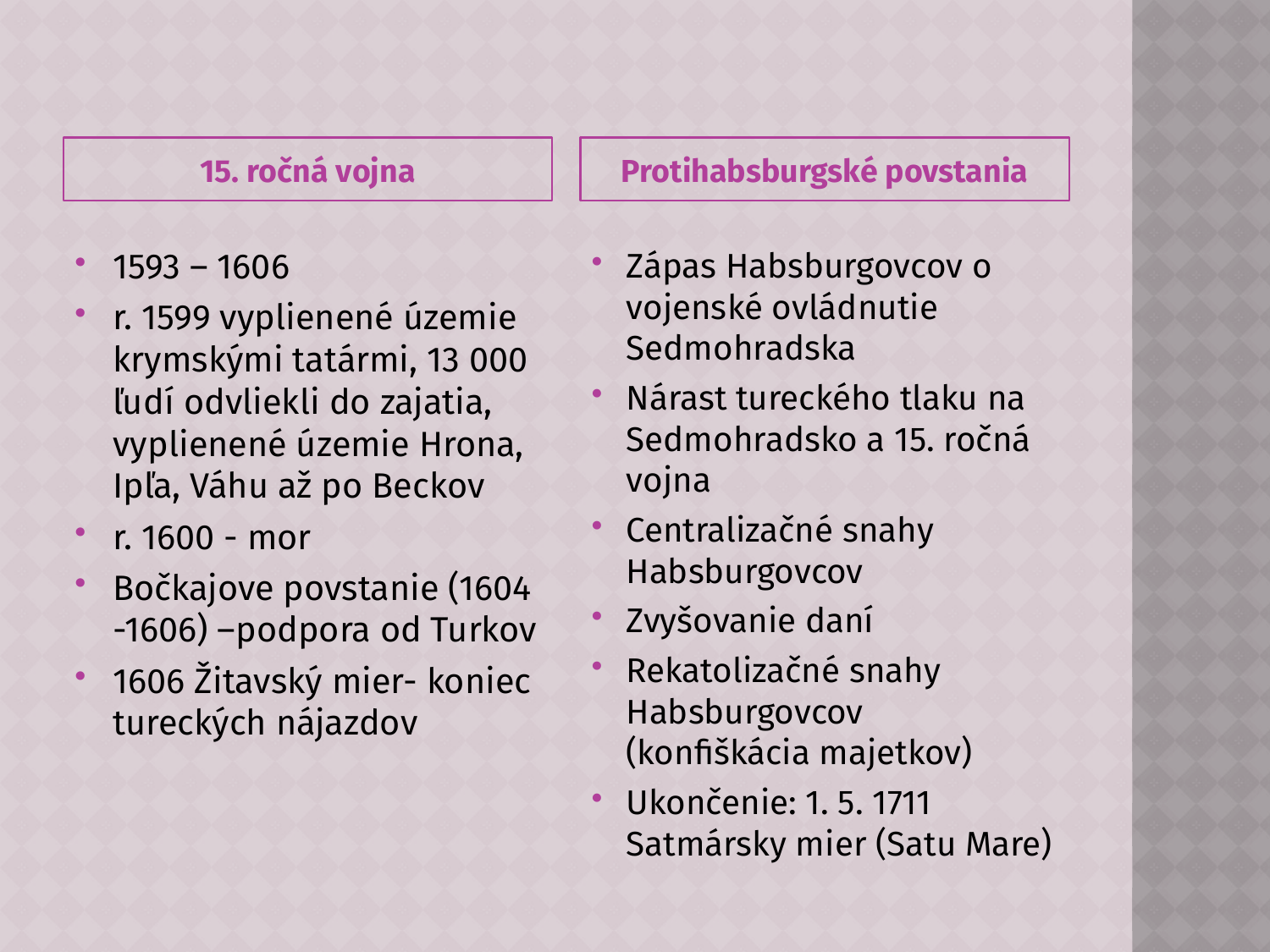

15. ročná vojna
Protihabsburgské povstania
1593 – 1606
r. 1599 vyplienené územie krymskými tatármi, 13 000 ľudí odvliekli do zajatia, vyplienené územie Hrona, Ipľa, Váhu až po Beckov
r. 1600 - mor
Bočkajove povstanie (1604 -1606) –podpora od Turkov
1606 Žitavský mier- koniec tureckých nájazdov

Zápas Habsburgovcov o vojenské ovládnutie Sedmohradska
Nárast tureckého tlaku na Sedmohradsko a 15. ročná vojna
Centralizačné snahy Habsburgovcov
Zvyšovanie daní
Rekatolizačné snahy Habsburgovcov (konfiškácia majetkov)
Ukončenie: 1. 5. 1711 Satmársky mier (Satu Mare)